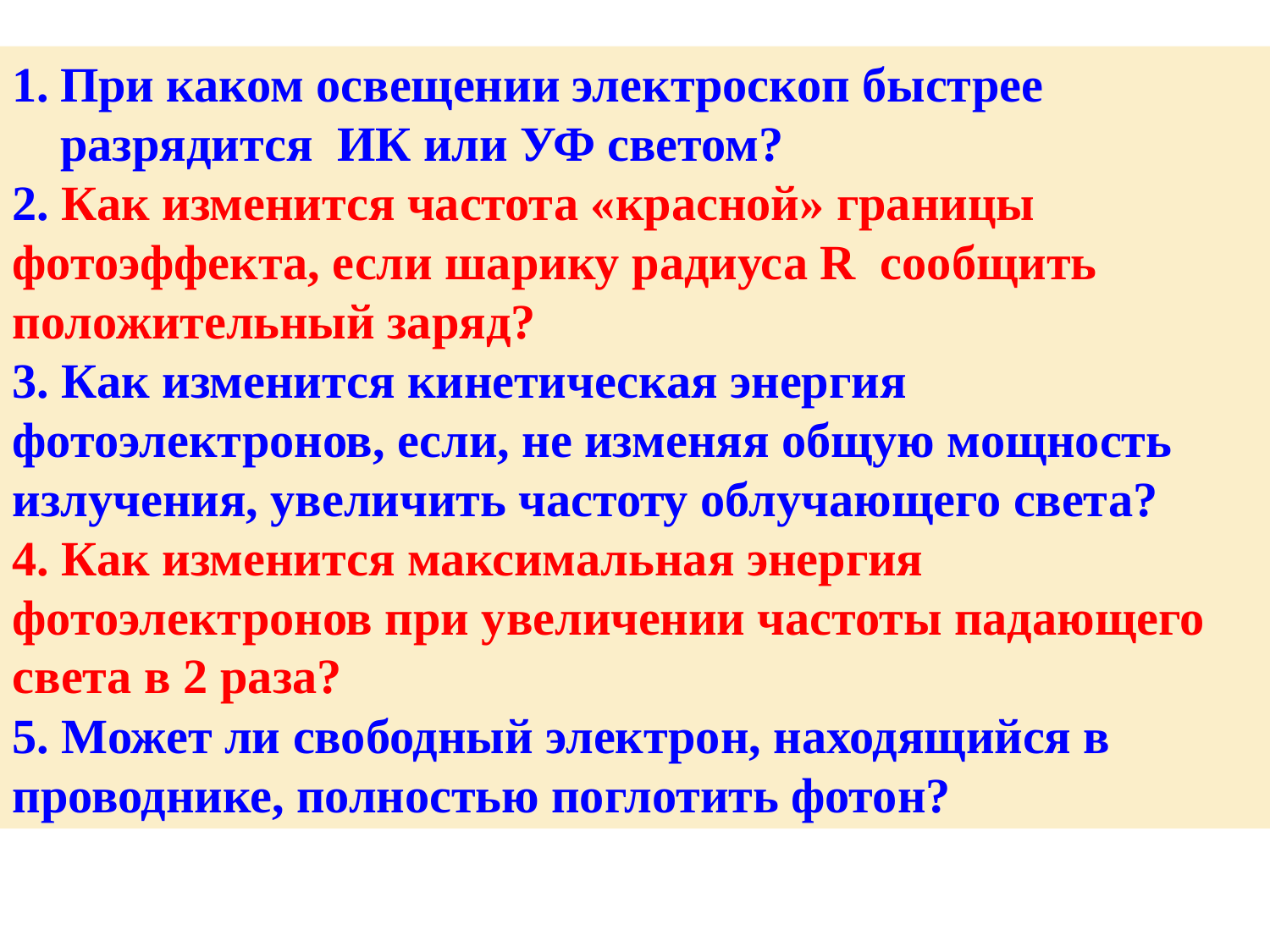

При каком освещении электроскоп быстрее разрядится  ИК или УФ светом?
2. Как изменится частота «красной» границы фотоэффекта, если шарику радиуса R  сообщить положительный заряд?
3. Как изменится кинетическая энергия фотоэлектронов, если, не изменяя общую мощность излучения, увеличить частоту облучающего света?
4. Как изменится максимальная энергия фотоэлектронов при увеличении частоты падающего света в 2 раза?
5. Может ли свободный электрон, находящийся в проводнике, полностью поглотить фотон?